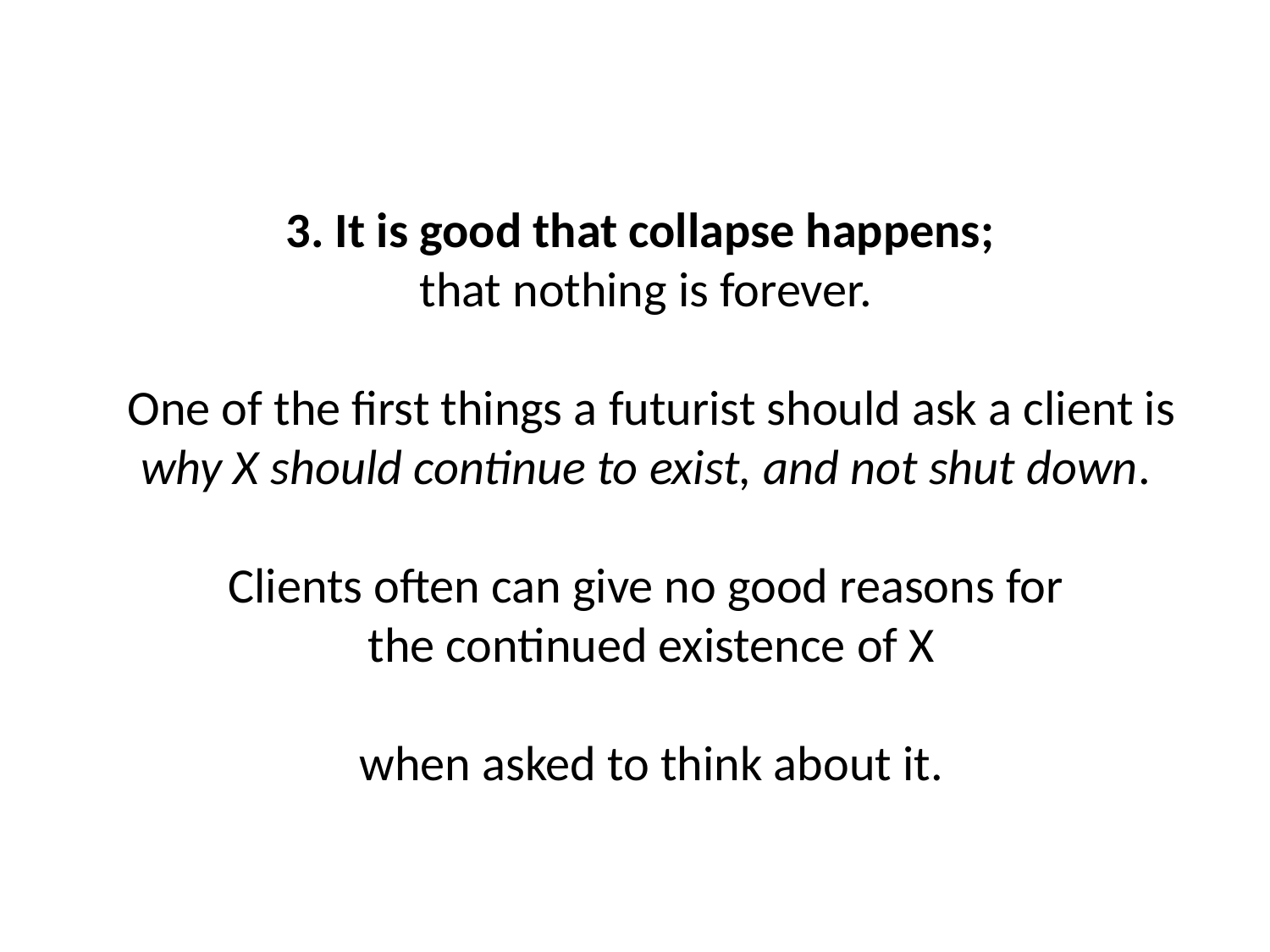

3. It is good that collapse happens;
that nothing is forever.

 One of the first things a futurist should ask a client is
 why X should continue to exist, and not shut down.

Clients often can give no good reasons for
 the continued existence of X

 when asked to think about it.